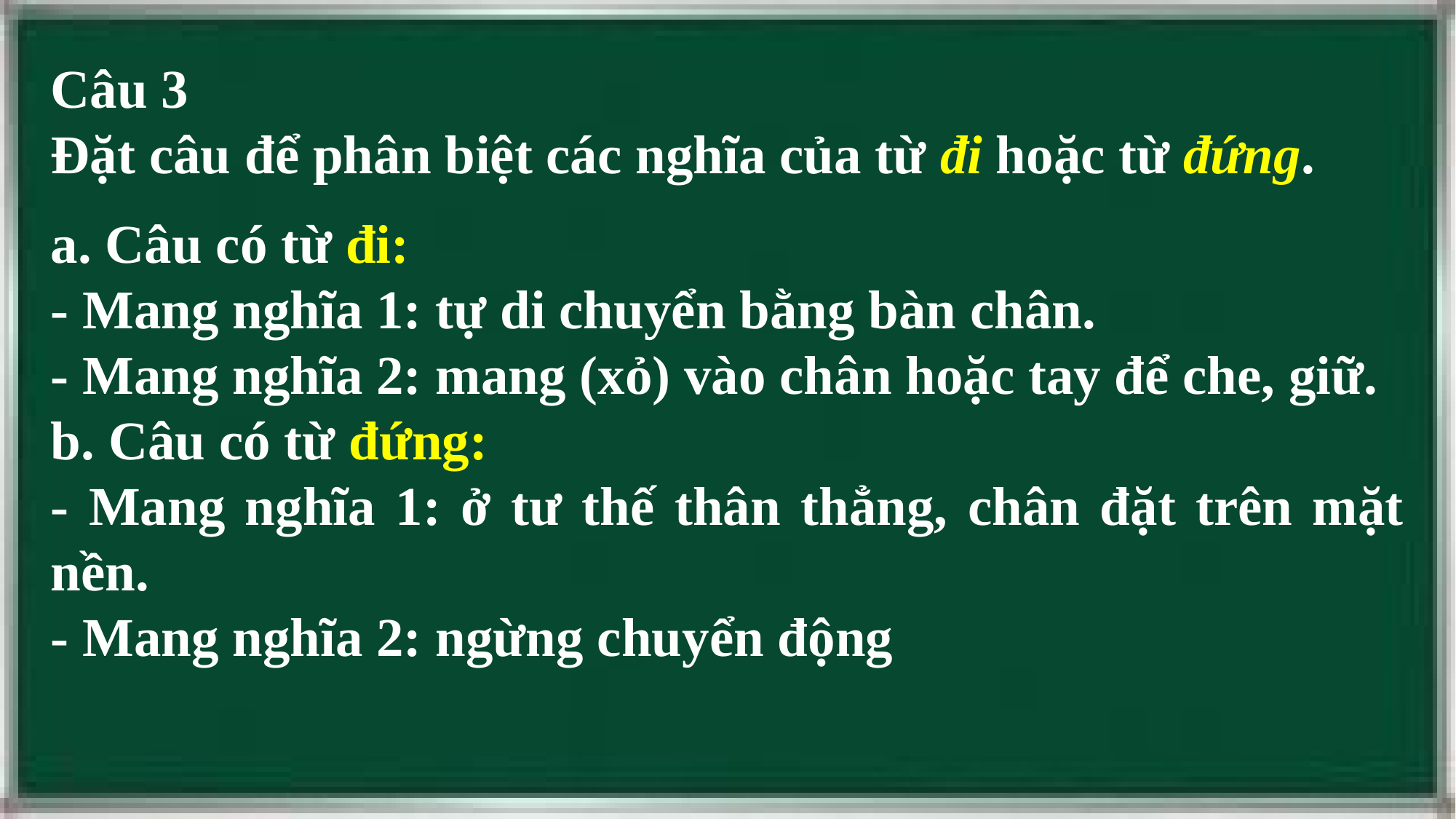

Câu 3
Đặt câu để phân biệt các nghĩa của từ đi hoặc từ đứng.
a. Câu có từ đi:
- Mang nghĩa 1: tự di chuyển bằng bàn chân.
- Mang nghĩa 2: mang (xỏ) vào chân hoặc tay để che, giữ.
b. Câu có từ đứng:
- Mang nghĩa 1: ở tư thế thân thẳng, chân đặt trên mặt nền.
- Mang nghĩa 2: ngừng chuyển động